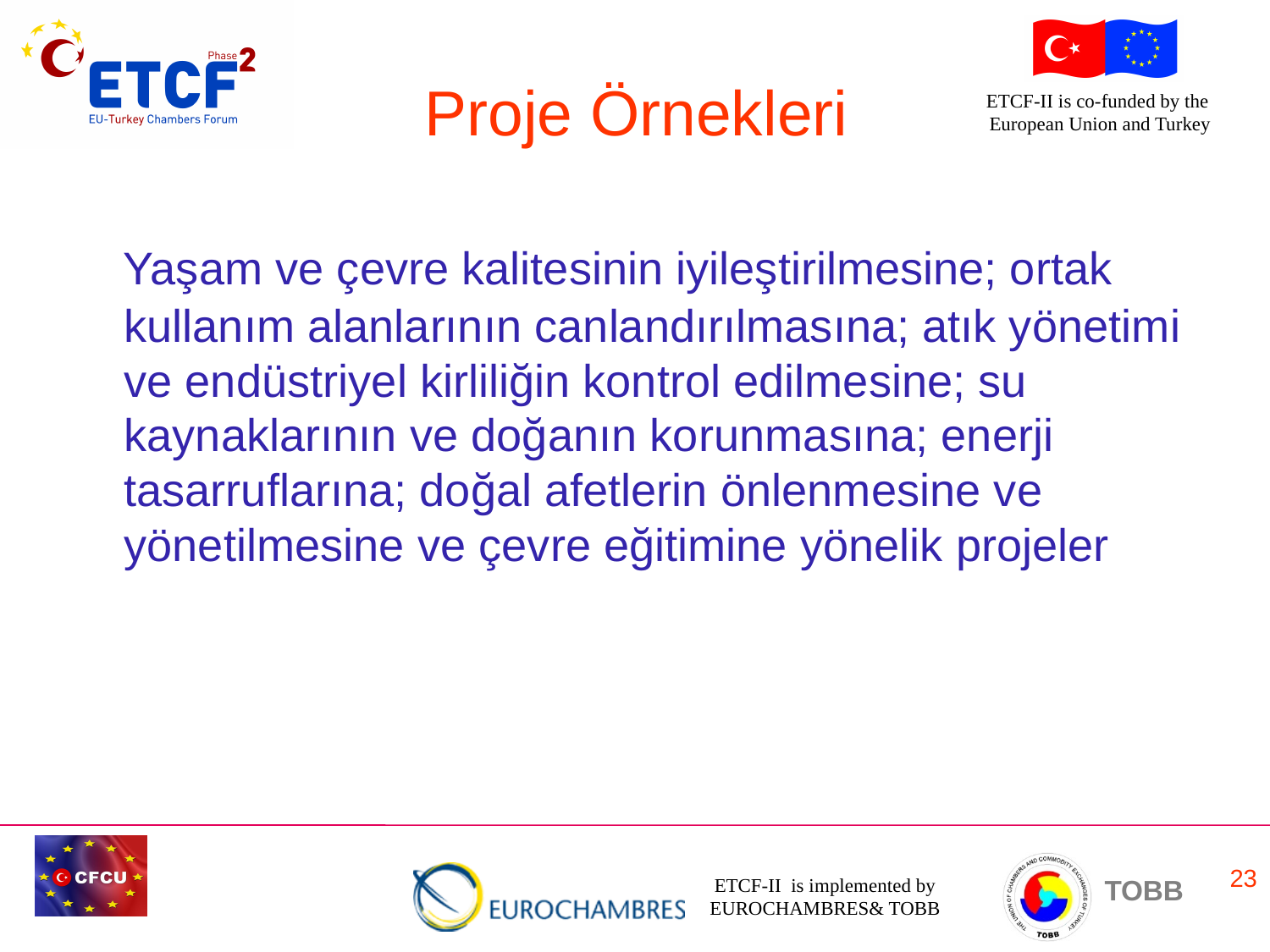

# Proje Örnekleri
   Yaşam ve çevre kalitesinin iyileştirilmesine; ortak kullanım alanlarının canlandırılmasına; atık yönetimi ve endüstriyel kirliliğin kontrol edilmesine; su kaynaklarının ve doğanın korunmasına; enerji tasarruflarına; doğal afetlerin önlenmesine ve yönetilmesine ve çevre eğitimine yönelik projeler
23